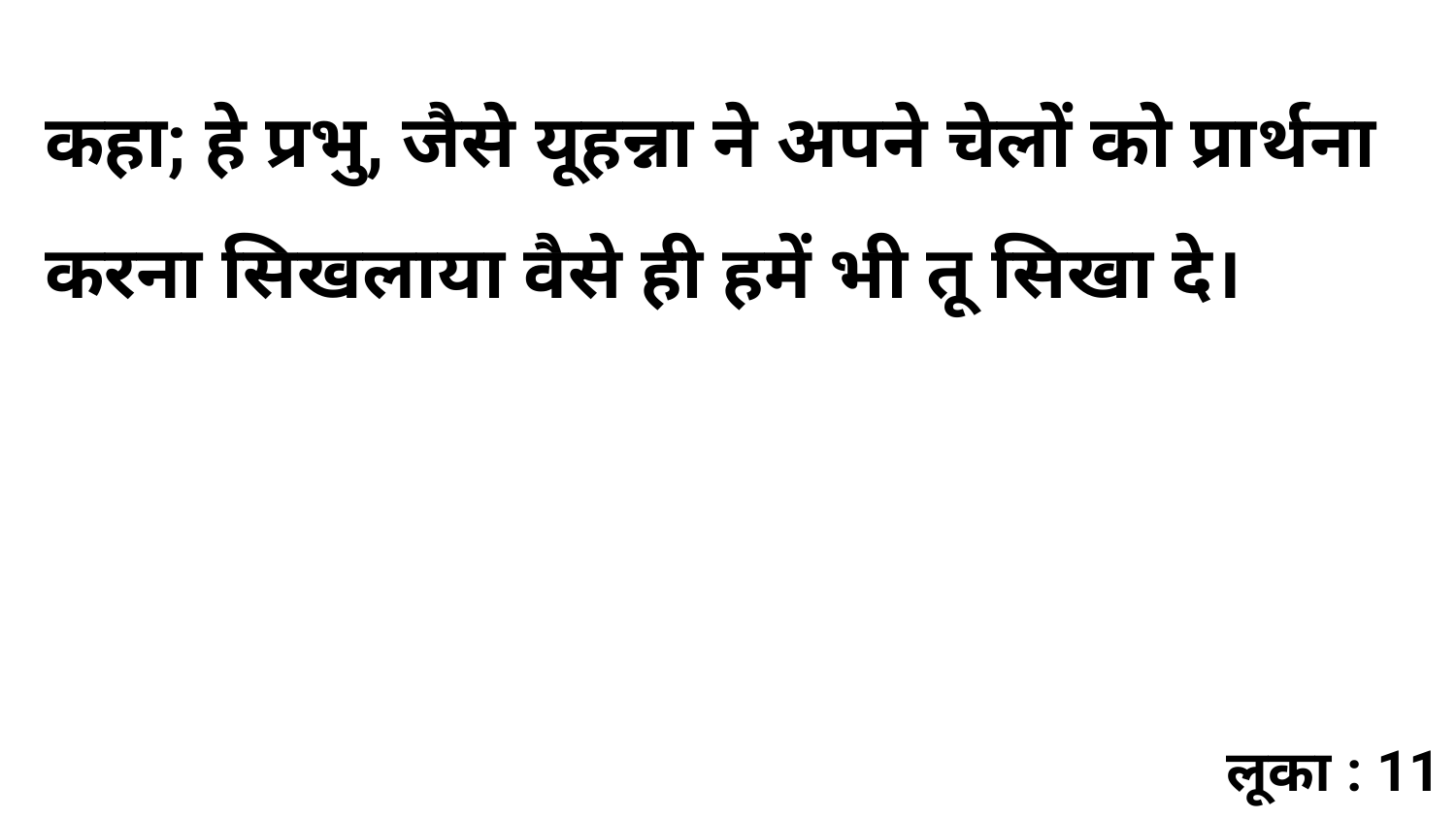

कहा; हे प्रभु, जैसे यूहन्ना ने अपने चेलों को प्रार्थना करना सिखलाया वैसे ही हमें भी तू सिखा दे।
लूका : 11